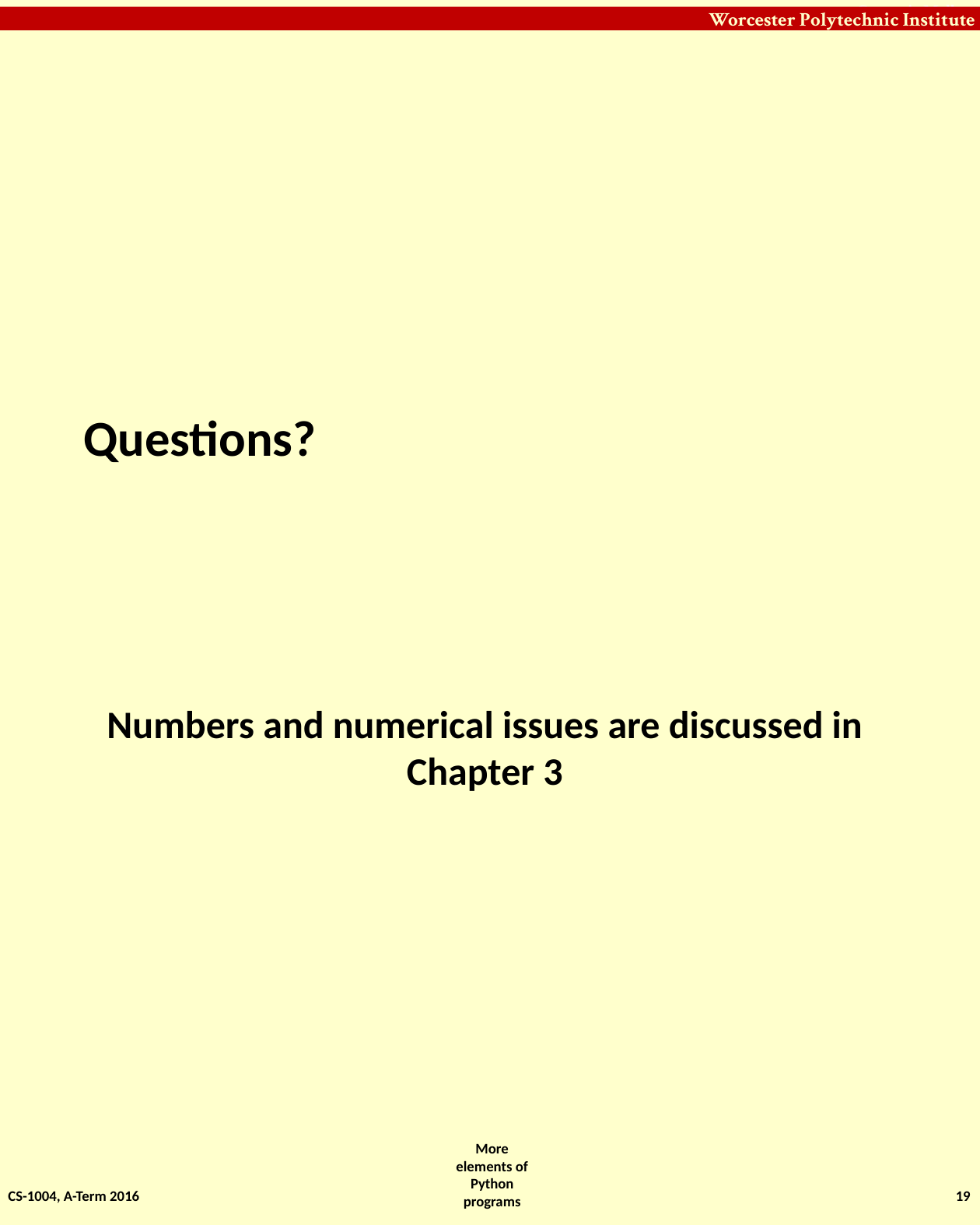

# Questions?
Numbers and numerical issues are discussed in Chapter 3
CS-1004, A-Term 2016
19
More elements of Python programs